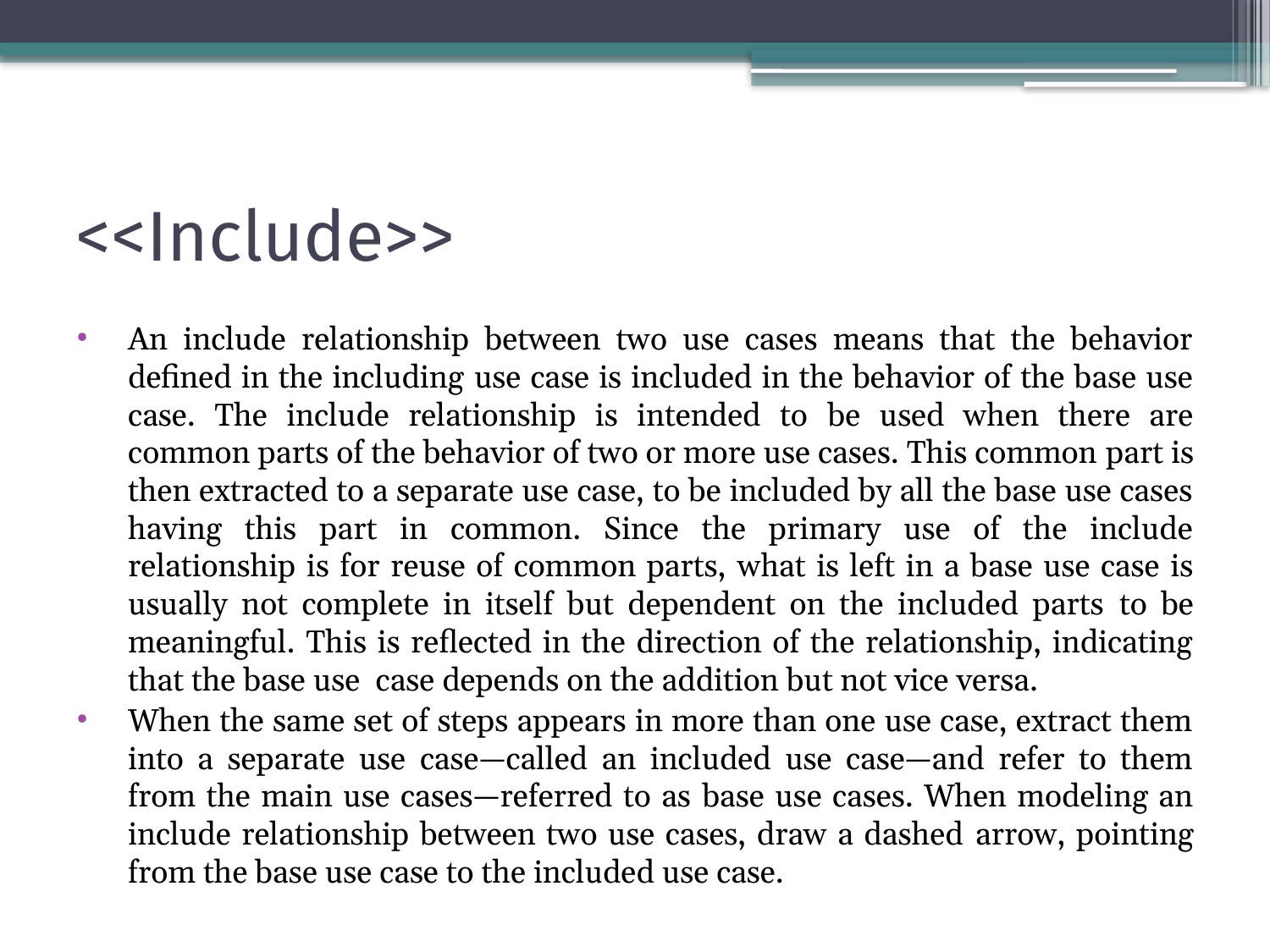

# <<Include>>
An include relationship between two use cases means that the behavior defined in the including use case is included in the behavior of the base use case. The include relationship is intended to be used when there are common parts of the behavior of two or more use cases. This common part is then extracted to a separate use case, to be included by all the base use cases having this part in common. Since the primary use of the include relationship is for reuse of common parts, what is left in a base use case is usually not complete in itself but dependent on the included parts to be meaningful. This is reflected in the direction of the relationship, indicating that the base use  case depends on the addition but not vice versa.
When the same set of steps appears in more than one use case, extract them into a separate use case—called an included use case—and refer to them from the main use cases—referred to as base use cases. When modeling an include relationship between two use cases, draw a dashed arrow, pointing from the base use case to the included use case.